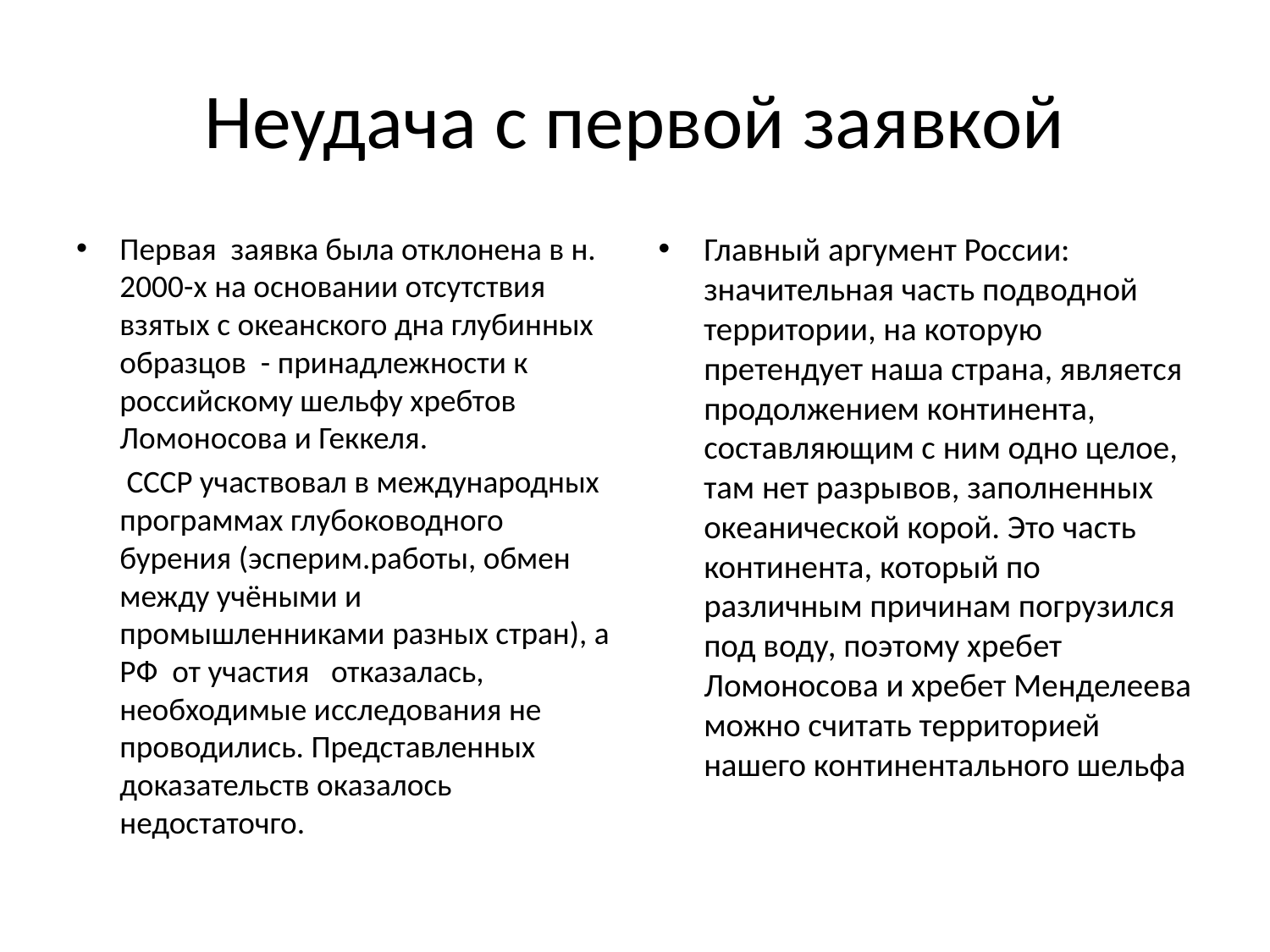

# Неудача с первой заявкой
Первая  заявка была отклонена в н. 2000-х на основании отсутствия взятых с океанского дна глубинных образцов  - принадлежности к российскому шельфу хребтов Ломоносова и Геккеля.
       СССР участвовал в международных программах глубоководного бурения (эсперим.работы, обмен между учёными и промышленниками разных стран), а РФ  от участия   отказалась, необходимые исследования не проводились. Представленных доказательств оказалось недостаточго.

Главный аргумент России: значительная часть подводной территории, на которую претендует наша страна, является продолжением континента, составляющим с ним одно целое, там нет разрывов, заполненных океанической корой. Это часть континента, который по различным причинам погрузился под воду, поэтому хребет Ломоносова и хребет Менделеева можно считать территорией нашего континентального шельфа